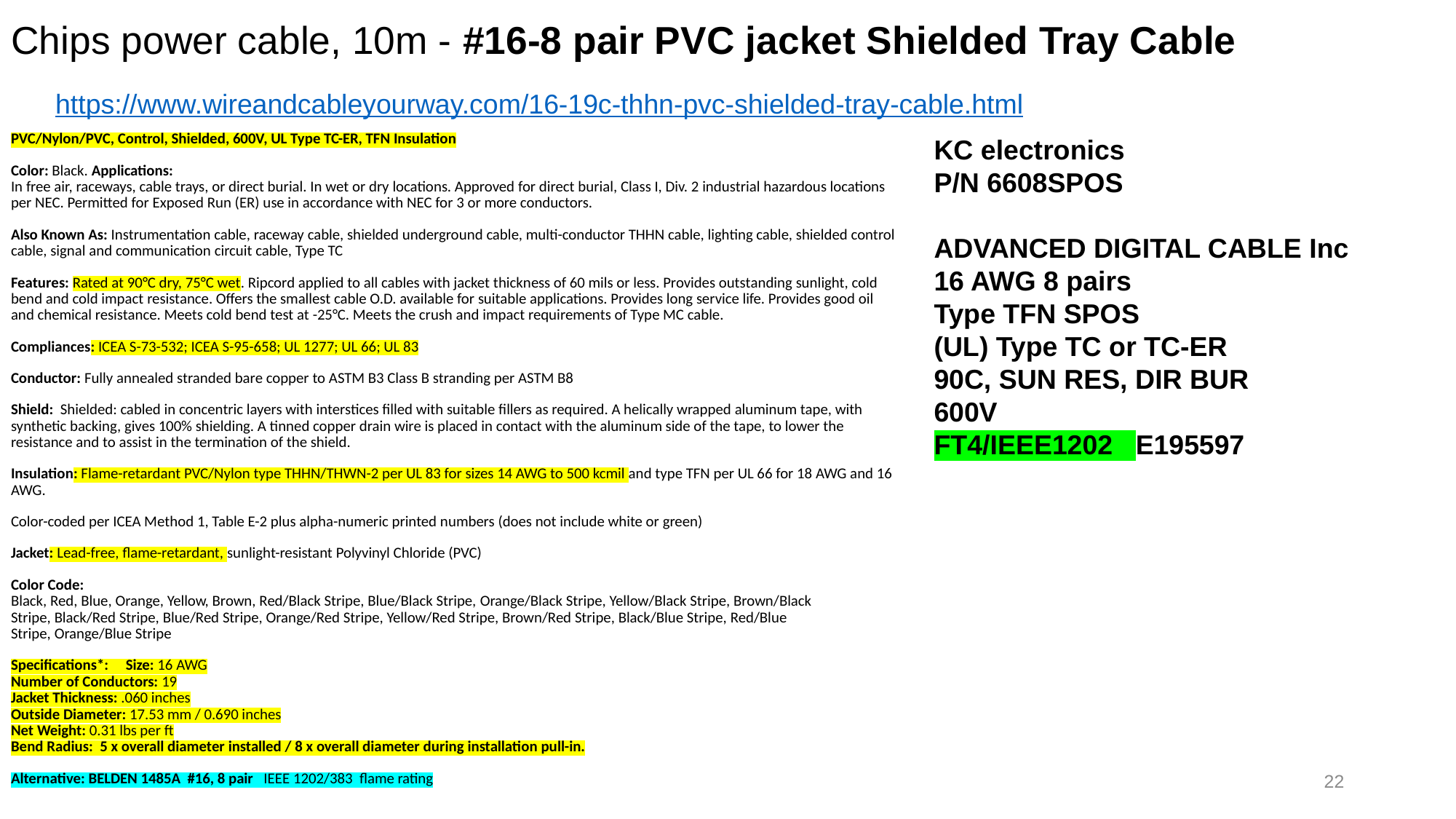

# Chips power cable, 10m - #16-8 pair PVC jacket Shielded Tray Cable
https://www.wireandcableyourway.com/16-19c-thhn-pvc-shielded-tray-cable.html
PVC/Nylon/PVC, Control, Shielded, 600V, UL Type TC-ER, TFN Insulation
Color: Black. Applications:
In free air, raceways, cable trays, or direct burial. In wet or dry locations. Approved for direct burial, Class I, Div. 2 industrial hazardous locations per NEC. Permitted for Exposed Run (ER) use in accordance with NEC for 3 or more conductors.
Also Known As: Instrumentation cable, raceway cable, shielded underground cable, multi-conductor THHN cable, lighting cable, shielded control cable, signal and communication circuit cable, Type TC
Features: Rated at 90°C dry, 75°C wet. Ripcord applied to all cables with jacket thickness of 60 mils or less. Provides outstanding sunlight, cold bend and cold impact resistance. Offers the smallest cable O.D. available for suitable applications. Provides long service life. Provides good oil and chemical resistance. Meets cold bend test at -25°C. Meets the crush and impact requirements of Type MC cable.
Compliances: ICEA S-73-532; ICEA S-95-658; UL 1277; UL 66; UL 83
Conductor: Fully annealed stranded bare copper to ASTM B3 Class B stranding per ASTM B8
Shield:  Shielded: cabled in concentric layers with interstices filled with suitable fillers as required. A helically wrapped aluminum tape, with synthetic backing, gives 100% shielding. A tinned copper drain wire is placed in contact with the aluminum side of the tape, to lower the resistance and to assist in the termination of the shield.
Insulation: Flame-retardant PVC/Nylon type THHN/THWN-2 per UL 83 for sizes 14 AWG to 500 kcmil and type TFN per UL 66 for 18 AWG and 16 AWG.
Color-coded per ICEA Method 1, Table E-2 plus alpha-numeric printed numbers (does not include white or green)
Jacket: Lead-free, flame-retardant, sunlight-resistant Polyvinyl Chloride (PVC)
Color Code:
Black, Red, Blue, Orange, Yellow, Brown, Red/Black Stripe, Blue/Black Stripe, Orange/Black Stripe, Yellow/Black Stripe, Brown/Black Stripe, Black/Red Stripe, Blue/Red Stripe, Orange/Red Stripe, Yellow/Red Stripe, Brown/Red Stripe, Black/Blue Stripe, Red/Blue Stripe, Orange/Blue Stripe
Specifications*:     Size: 16 AWG
Number of Conductors: 19
Jacket Thickness: .060 inches
Outside Diameter: 17.53 mm / 0.690 inches
Net Weight: 0.31 lbs per ft
Bend Radius:  5 x overall diameter installed / 8 x overall diameter during installation pull-in.
Alternative: BELDEN 1485A  #16, 8 pair   IEEE 1202/383  flame rating

KC electronics
P/N 6608SPOS

ADVANCED DIGITAL CABLE Inc
16 AWG 8 pairs
Type TFN SPOS
(UL) Type TC or TC-ER
90C, SUN RES, DIR BUR
600V
FT4/IEEE1202   E195597
22